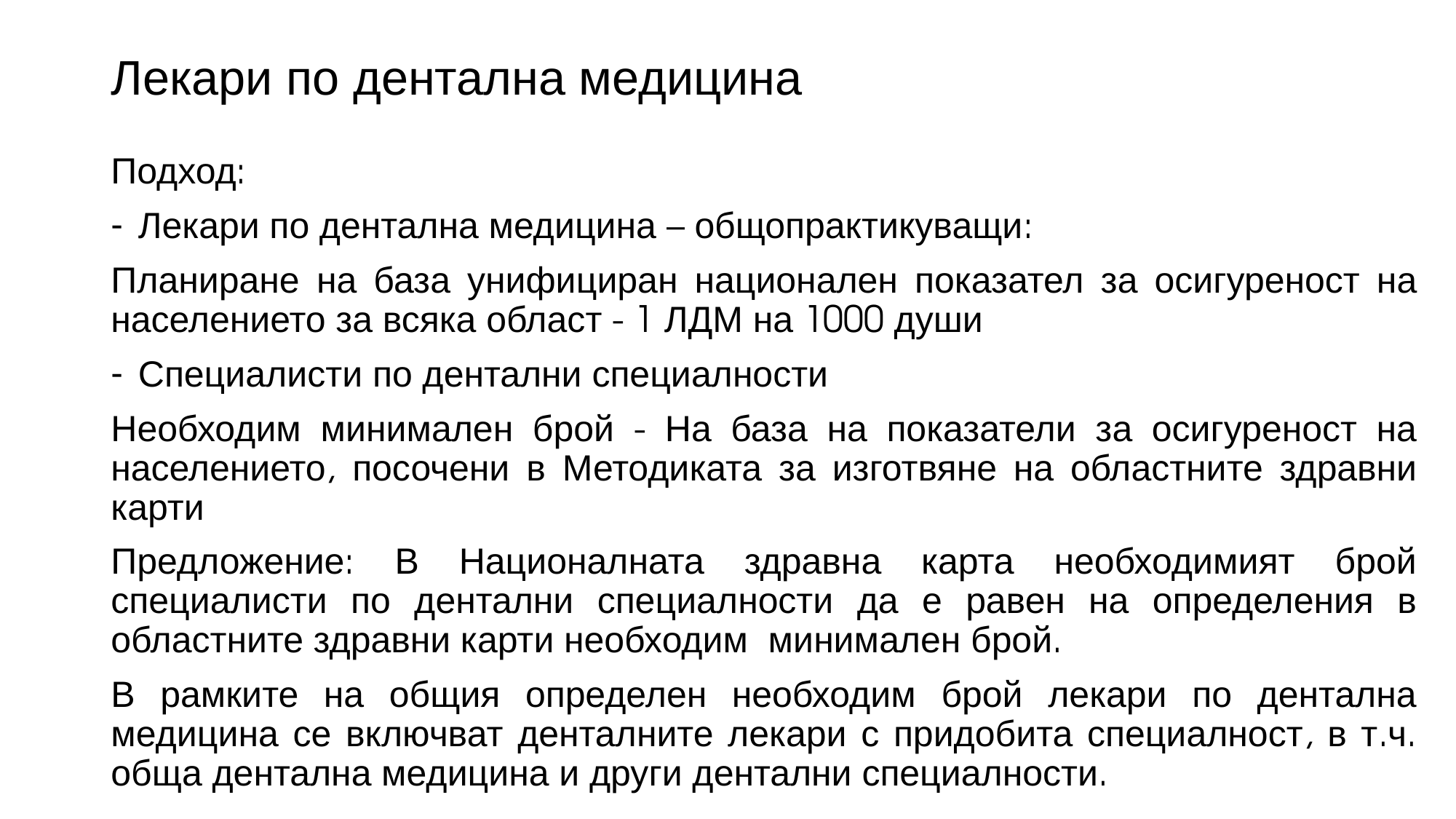

# Лекари по дентална медицина
Подход:
Лекари по дентална медицина – общопрактикуващи:
Планиране на база унифициран национален показател за осигуреност на населението за всяка област - 1 ЛДМ на 1000 души
Специалисти по дентални специалности
Необходим минимален брой - На база на показатели за осигуреност на населението, посочени в Методиката за изготвяне на областните здравни карти
Предложение: В Националната здравна карта необходимият брой специалисти по дентални специалности да е равен на определения в областните здравни карти необходим  минимален брой.
В рамките на общия определен необходим брой лекари по дентална медицина се включват денталните лекари с придобита специалност, в т.ч. обща дентална медицина и други дентални специалности.